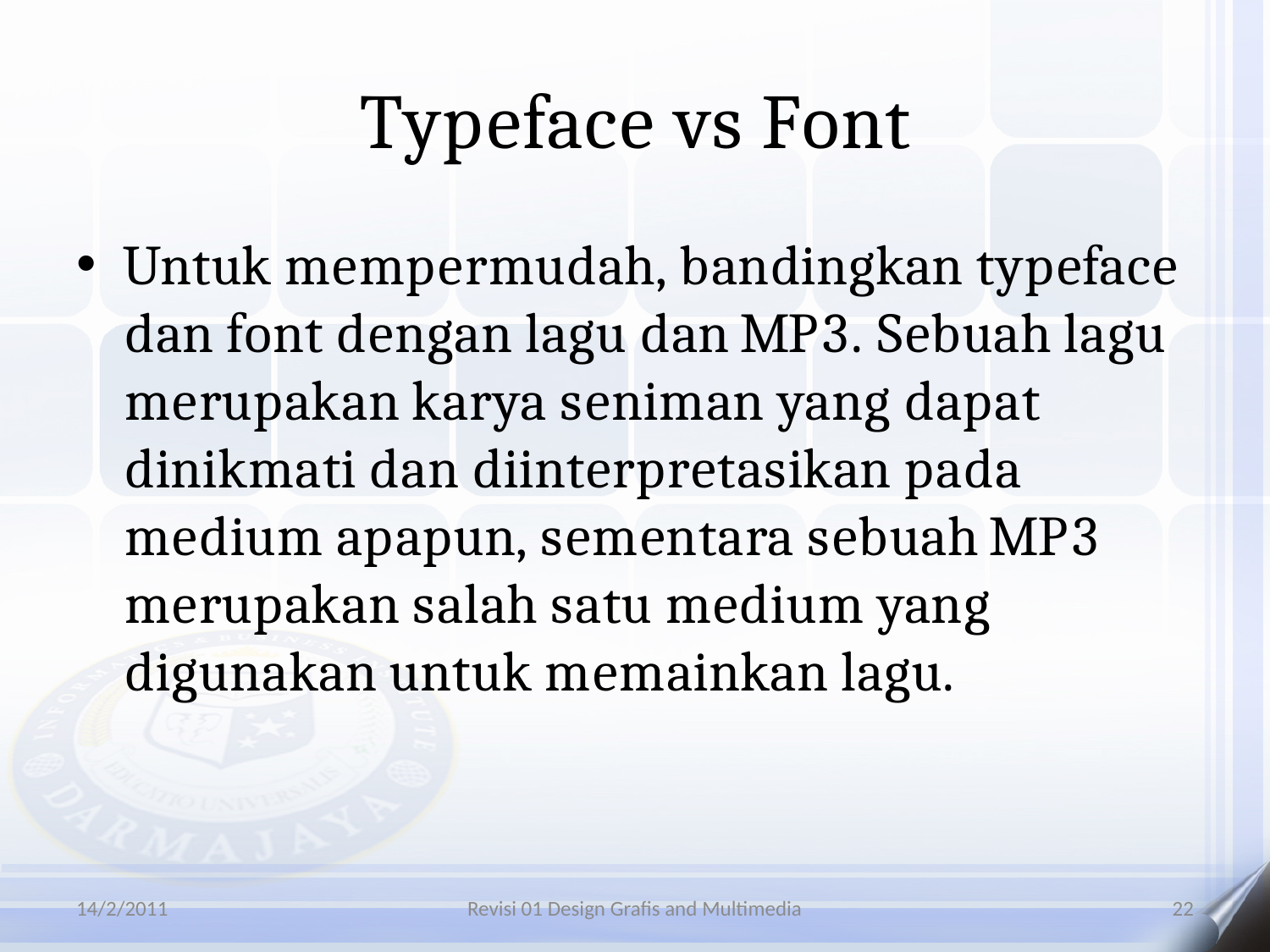

# Typeface vs Font
Untuk mempermudah, bandingkan typeface dan font dengan lagu dan MP3. Sebuah lagu merupakan karya seniman yang dapat dinikmati dan diinterpretasikan pada medium apapun, sementara sebuah MP3 merupakan salah satu medium yang digunakan untuk memainkan lagu.
14/2/2011
Revisi 01 Design Grafis and Multimedia
22